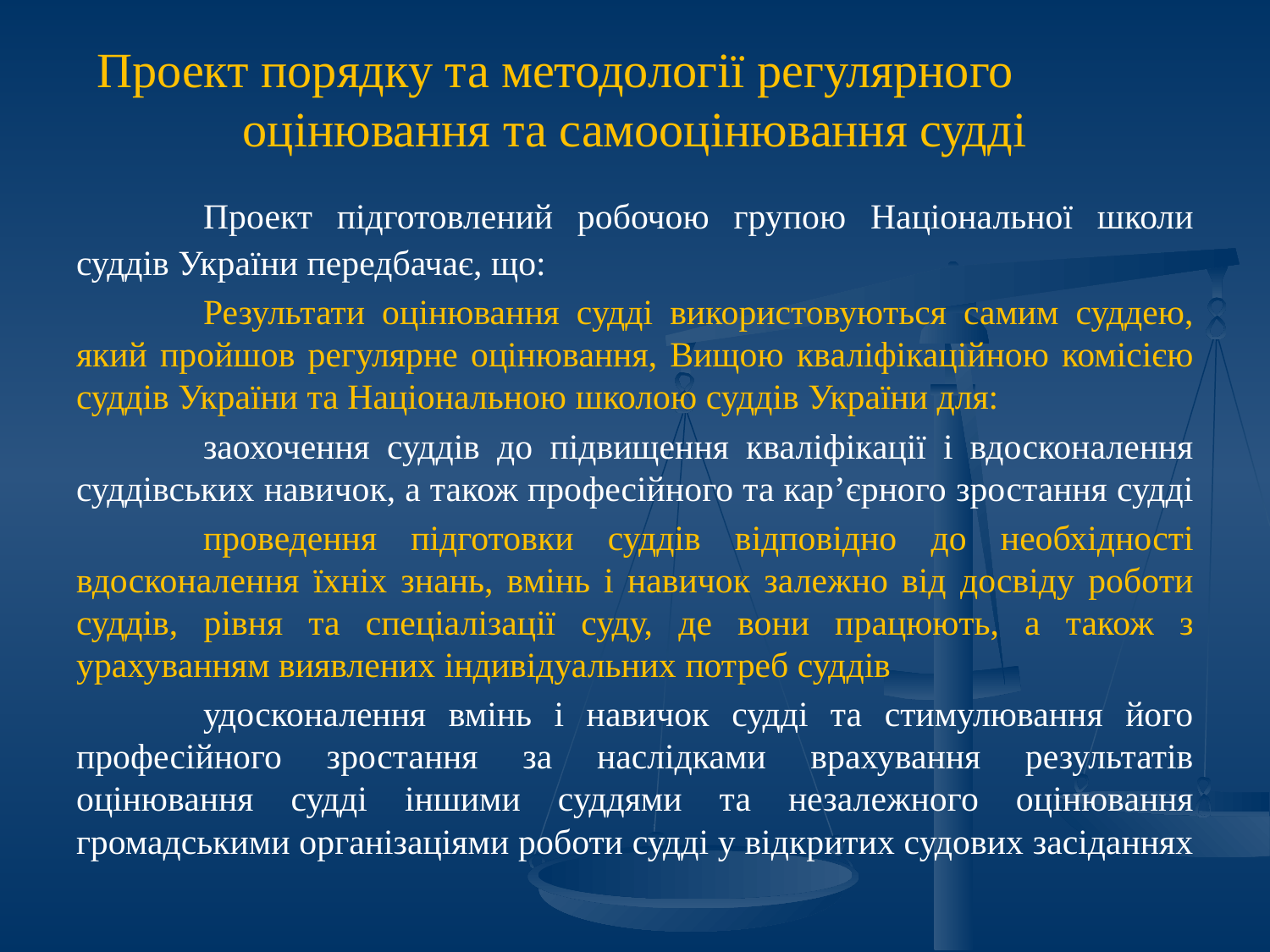

# Проект порядку та методології регулярного              оцінювання та самооцінювання судді
	Проект підготовлений робочою групою Національної школи суддів України передбачає, що:
	Результати оцінювання судді використовуються самим суддею, який пройшов регулярне оцінювання, Вищою кваліфікаційною комісією суддів України та Національною школою суддів України для:
	заохочення суддів до підвищення кваліфікації і вдосконалення суддівських навичок, а також професійного та кар’єрного зростання судді
	проведення підготовки суддів відповідно до необхідності вдосконалення їхніх знань, вмінь і навичок залежно від досвіду роботи суддів, рівня та спеціалізації суду, де вони працюють, а також з урахуванням виявлених індивідуальних потреб суддів
	удосконалення вмінь і навичок судді та стимулювання його професійного зростання за наслідками врахування результатів оцінювання судді іншими суддями та незалежного оцінювання громадськими організаціями роботи судді у відкритих судових засіданнях